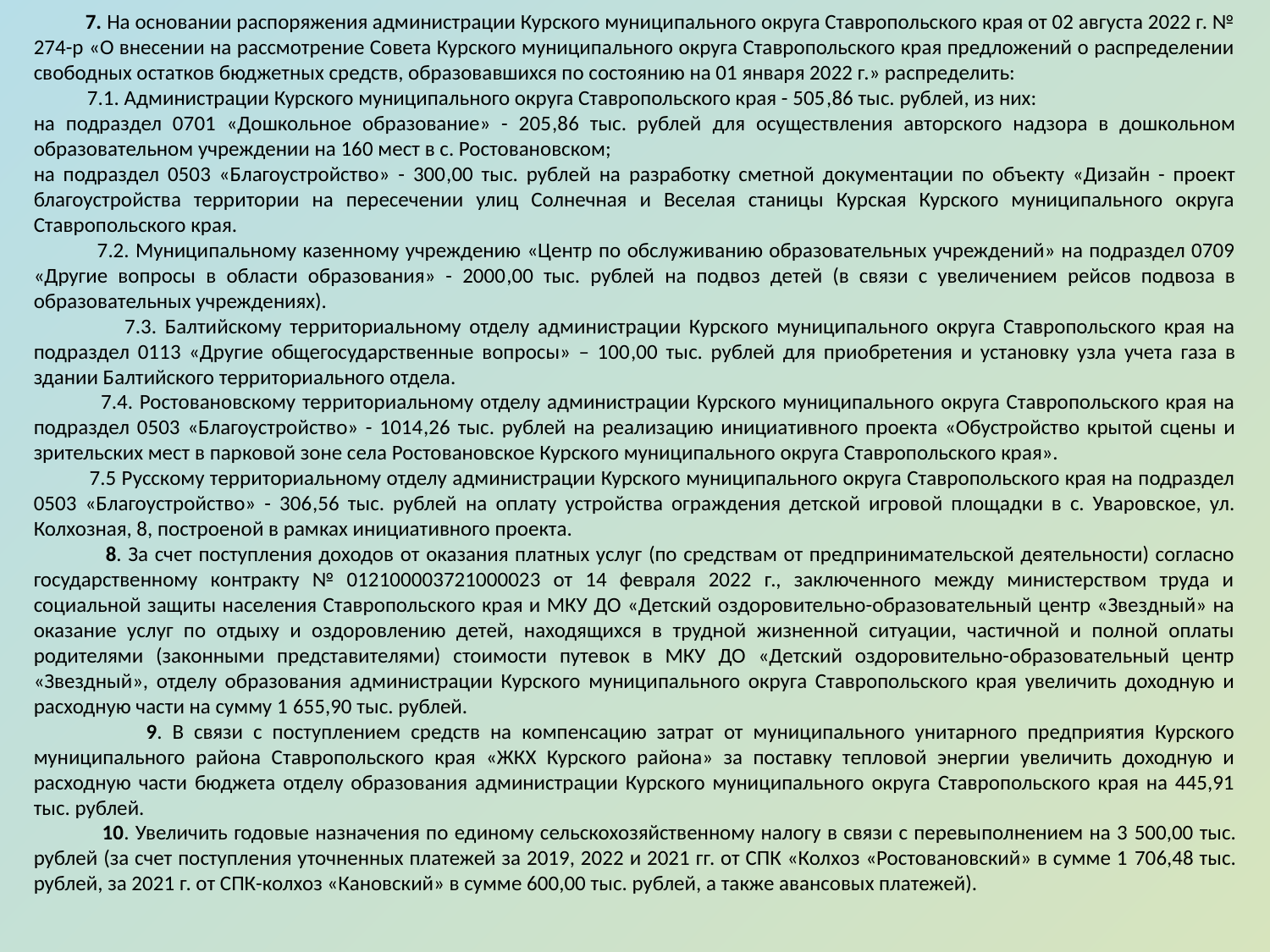

7. На основании распоряжения администрации Курского муниципального округа Ставропольского края от 02 августа 2022 г. № 274-р «О внесении на рассмотрение Совета Курского муниципального округа Ставропольского края предложений о распределении свободных остатков бюджетных средств, образовавшихся по состоянию на 01 января 2022 г.» распределить:
           7.1. Администрации Курского муниципального округа Ставропольского края - 505,86 тыс. рублей, из них:
на подраздел 0701 «Дошкольное образование» - 205,86 тыс. рублей для осуществления авторского надзора в дошкольном образовательном учреждении на 160 мест в с. Ростовановском;
на подраздел 0503 «Благоустройство» - 300,00 тыс. рублей на разработку сметной документации по объекту «Дизайн - проект благоустройства территории на пересечении улиц Солнечная и Веселая станицы Курская Курского муниципального округа Ставропольского края.
          7.2. Муниципальному казенному учреждению «Центр по обслуживанию образовательных учреждений» на подраздел 0709 «Другие вопросы в области образования» - 2000,00 тыс. рублей на подвоз детей (в связи с увеличением рейсов подвоза в образовательных учреждениях).
           7.3. Балтийскому территориальному отделу администрации Курского муниципального округа Ставропольского края на подраздел 0113 «Другие общегосударственные вопросы» – 100,00 тыс. рублей для приобретения и установку узла учета газа в здании Балтийского территориального отдела.
          7.4. Ростовановскому территориальному отделу администрации Курского муниципального округа Ставропольского края на подраздел 0503 «Благоустройство» - 1014,26 тыс. рублей на реализацию инициативного проекта «Обустройство крытой сцены и зрительских мест в парковой зоне села Ростовановское Курского муниципального округа Ставропольского края».
          7.5 Русскому территориальному отделу администрации Курского муниципального округа Ставропольского края на подраздел 0503 «Благоустройство» - 306,56 тыс. рублей на оплату устройства ограждения детской игровой площадки в с. Уваровское, ул. Колхозная, 8, построеной в рамках инициативного проекта.
           8. За счет поступления доходов от оказания платных услуг (по средствам от предпринимательской деятельности) согласно государственному контракту № 012100003721000023 от 14 февраля 2022 г., заключенного между министерством труда и социальной защиты населения Ставропольского края и МКУ ДО «Детский оздоровительно-образовательный центр «Звездный» на оказание услуг по отдыху и оздоровлению детей, находящихся в трудной жизненной ситуации, частичной и полной оплаты родителями (законными представителями) стоимости путевок в МКУ ДО «Детский оздоровительно-образовательный центр «Звездный», отделу образования администрации Курского муниципального округа Ставропольского края увеличить доходную и расходную части на сумму 1 655,90 тыс. рублей.
           9. В связи с поступлением средств на компенсацию затрат от муниципального унитарного предприятия Курского муниципального района Ставропольского края «ЖКХ Курского района» за поставку тепловой энергии увеличить доходную и расходную части бюджета отделу образования администрации Курского муниципального округа Ставропольского края на 445,91 тыс. рублей.
           10. Увеличить годовые назначения по единому сельскохозяйственному налогу в связи с перевыполнением на 3 500,00 тыс. рублей (за счет поступления уточненных платежей за 2019, 2022 и 2021 гг. от СПК «Колхоз «Ростовановский» в сумме 1 706,48 тыс. рублей, за 2021 г. от СПК-колхоз «Кановский» в сумме 600,00 тыс. рублей, а также авансовых платежей).